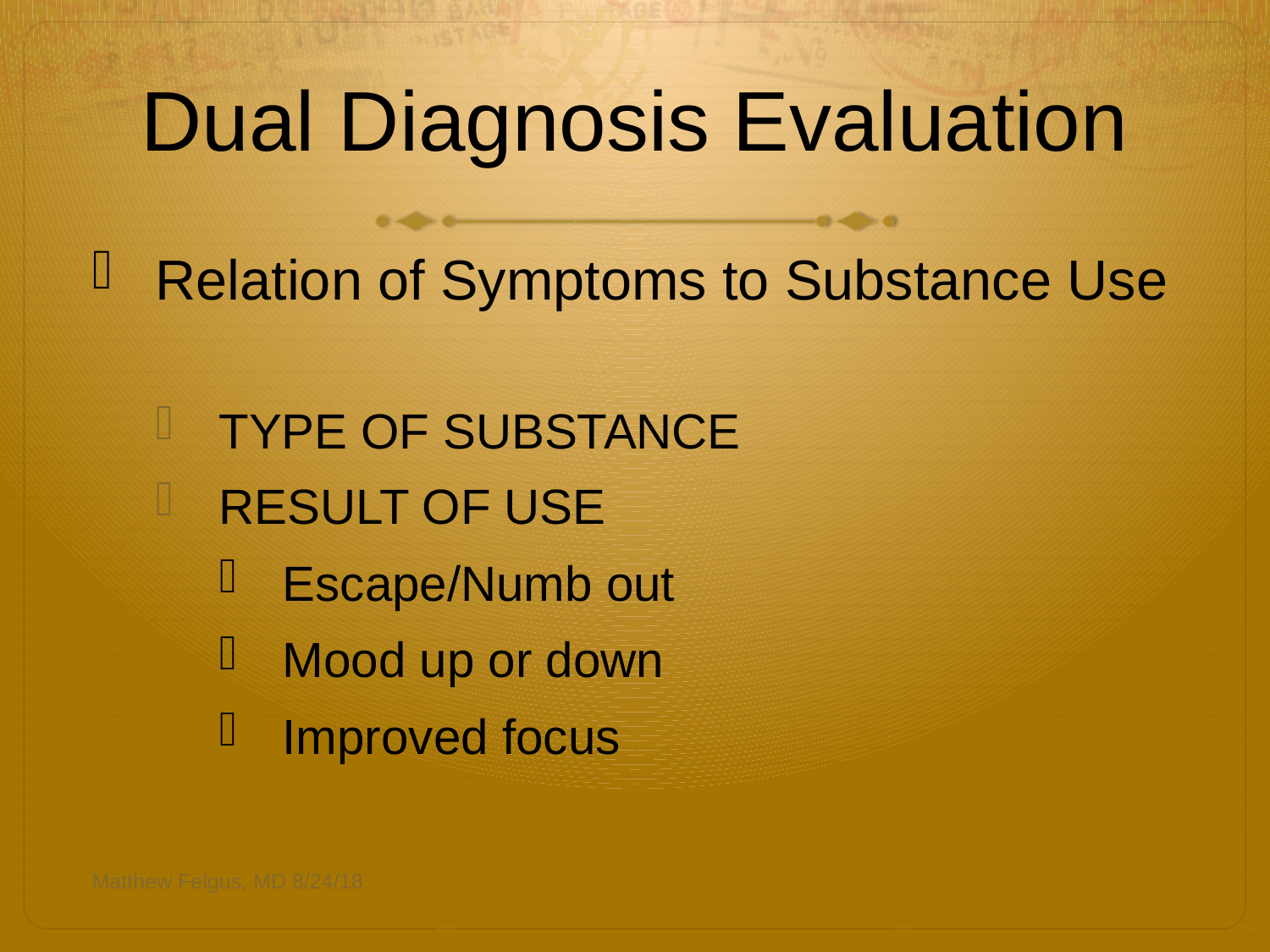

# Dual Diagnosis Evaluation
Relation of Symptoms to Substance Use

TYPE OF SUBSTANCE
RESULT OF USE
Escape/Numb out
Mood up or down
Improved focus
Matthew Felgus, MD 8/24/18